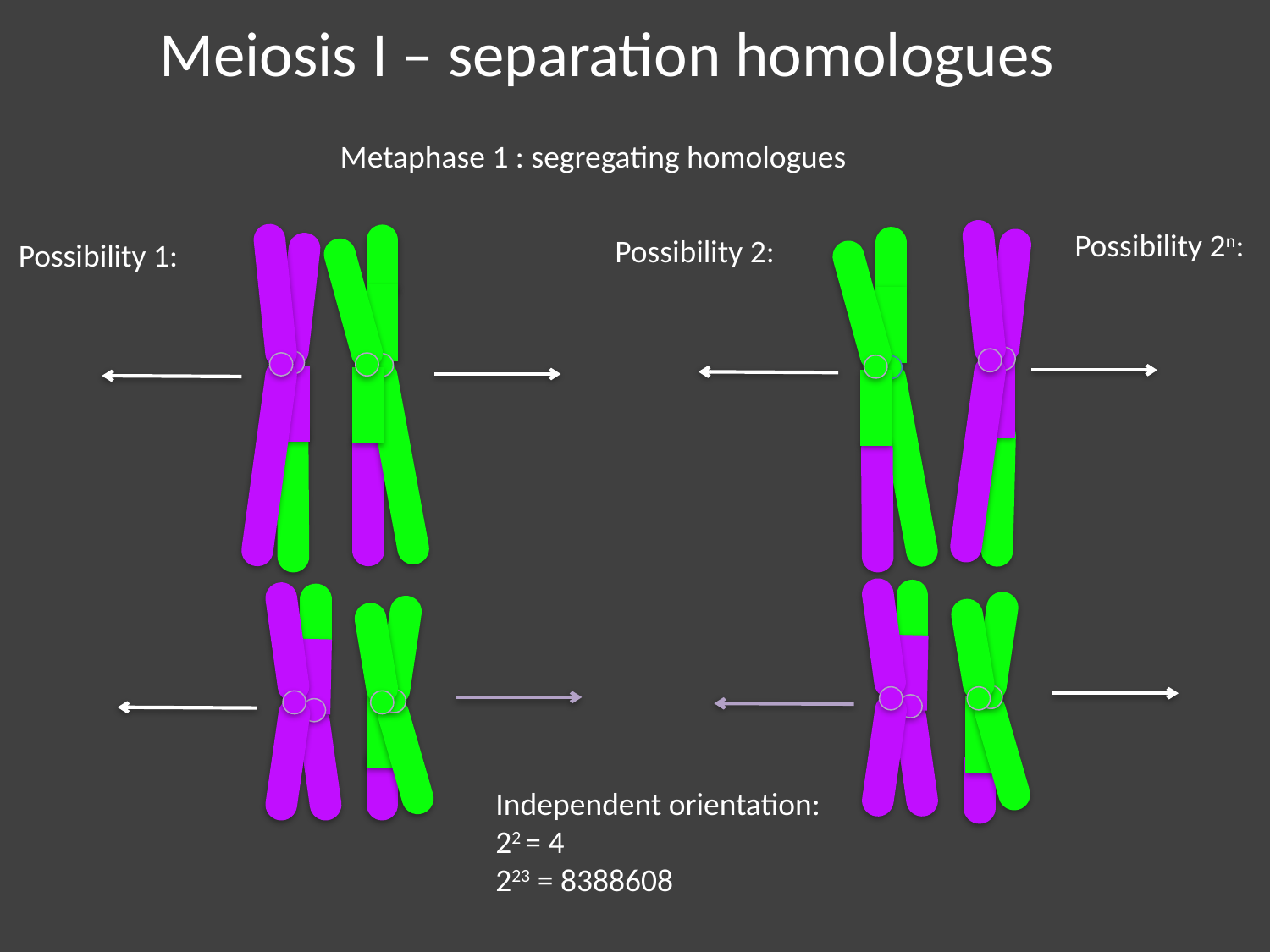

# Meiosis I – separation homologues
Metaphase 1 : segregating homologues
Possibility 2n:
Possibility 2:
Possibility 1:

Independent orientation:
22 = 4
223 = 8388608